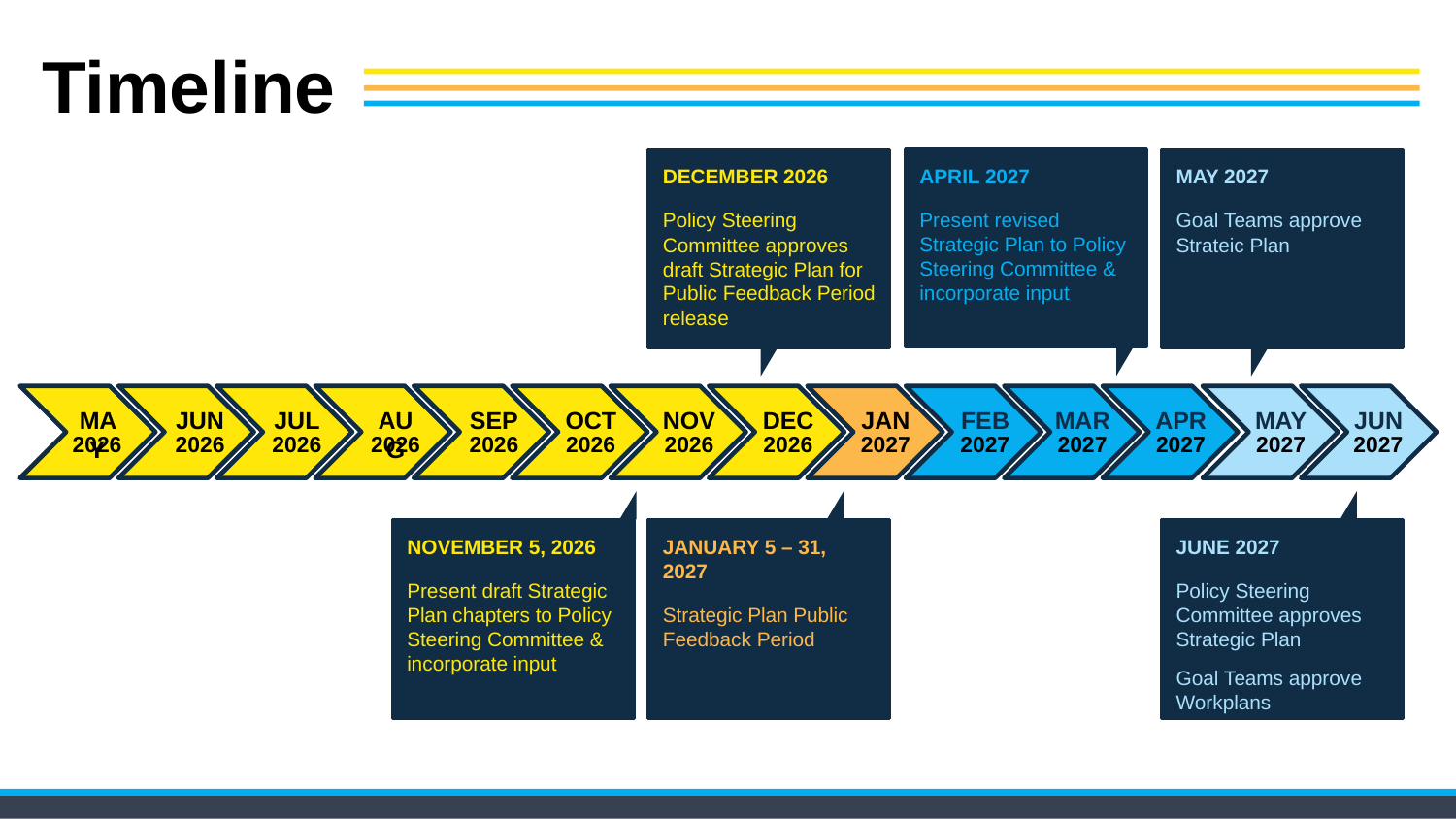

Timeline

APRIL 2027

Present revised Strategic Plan to Policy Steering Committee & incorporate input
DECEMBER 2026

Policy Steering Committee approves draft Strategic Plan for Public Feedback Period release
MAY 2027

Goal Teams approve Strateic Plan

MAY
JUN
JUL
AUG
SEP
OCT
NOV
DEC
JAN
FEB
MAR
APR
MAY
JUN
2026
2026
2026
2026
2026
2026
2026
2026
2027
2027
2027
2027
2027
2027

NOVEMBER 5, 2026

Present draft Strategic Plan chapters to Policy Steering Committee & incorporate input
JANUARY 5 – 31, 2027

Strategic Plan Public Feedback Period
JUNE 2027

Policy Steering Committee approves Strategic Plan

Goal Teams approve Workplans